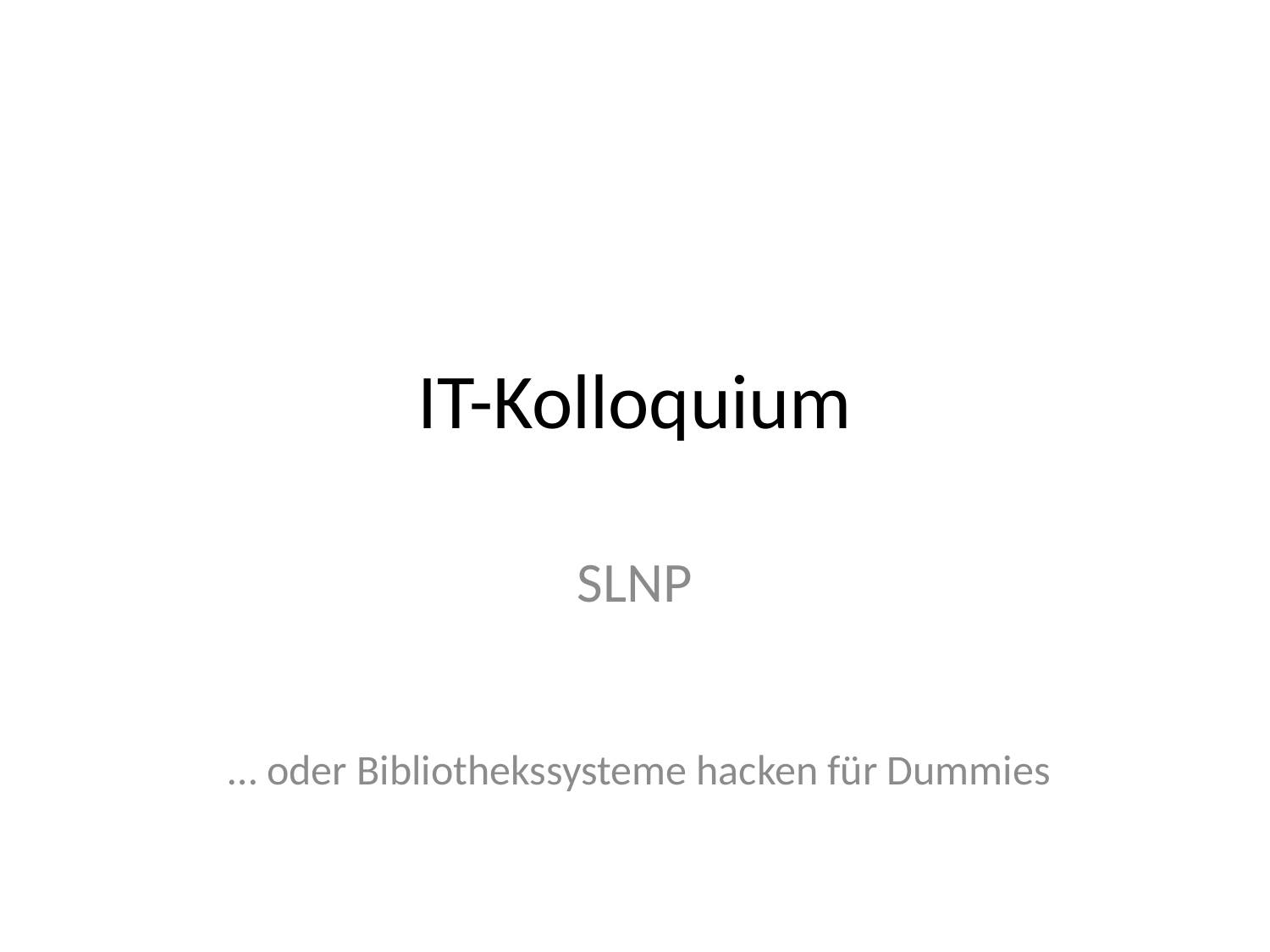

# IT-Kolloquium
SLNP
… oder Bibliothekssysteme hacken für Dummies